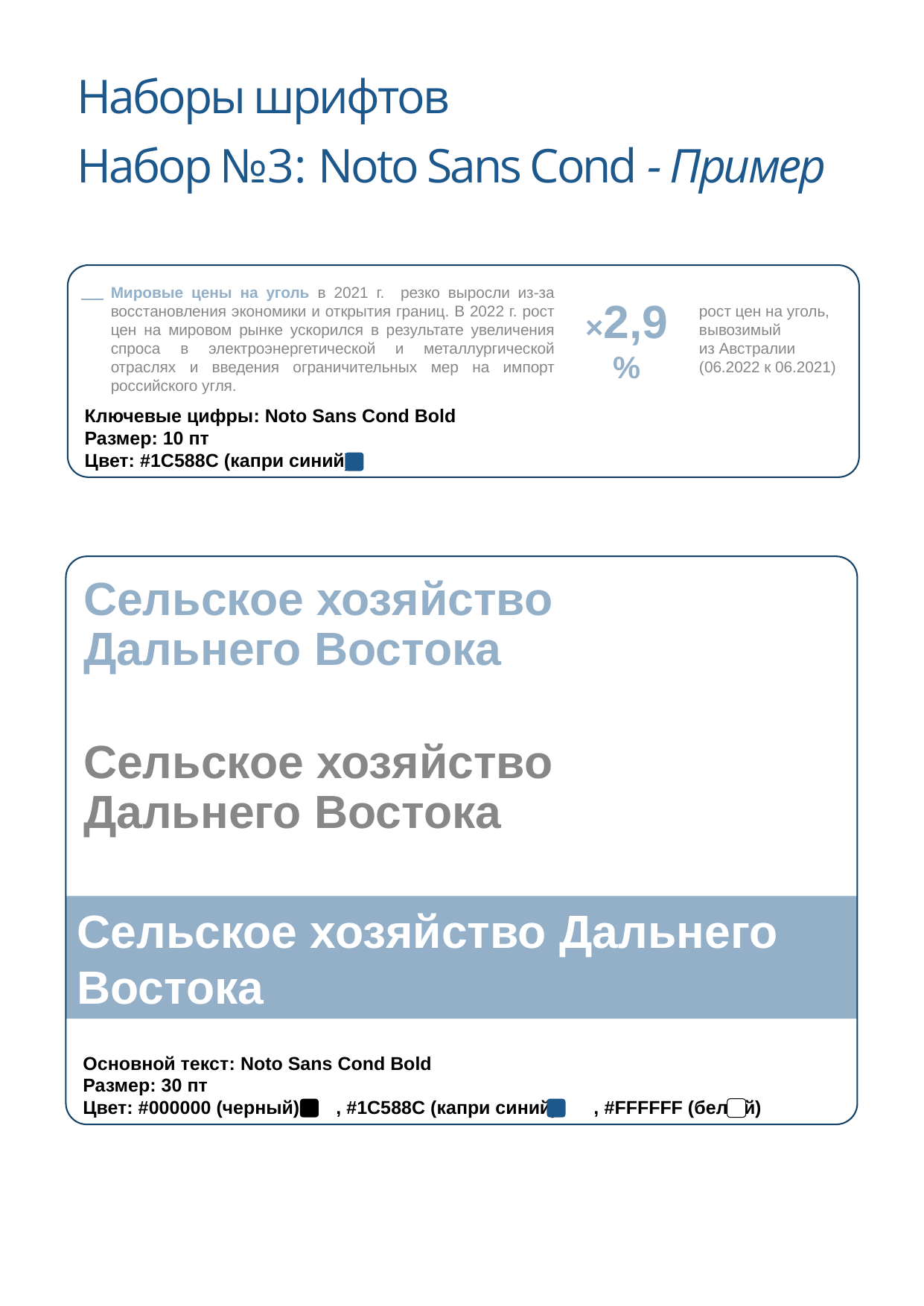

Наборы шрифтов
Набор №3: Noto Sans Cond - Пример
Ключевые цифры: Noto Sans Cond Bold
Размер: 10 пт
Цвет: #1C588C (капри синий)
Мировые цены на уголь в 2021 г.  резко выросли из-за восстановления экономики и открытия границ. В 2022 г. рост цен на мировом рынке ускорился в результате увеличения спроса в электроэнергетической и металлургической отраслях и введения ограничительных мер на импорт российского угля.
рост цен на уголь, вывозимый
из Австралии
(06.2022 к 06.2021)
×2,9%

Основной текст: Noto Sans Cond Bold
Размер: 30 пт
Цвет: #000000 (черный)       , #1C588C (капри синий)       , #FFFFFF (белый)
Сельское хозяйство
Дальнего Востока
Сельское хозяйство
Дальнего Востока
Сельское хозяйство Дальнего Востока